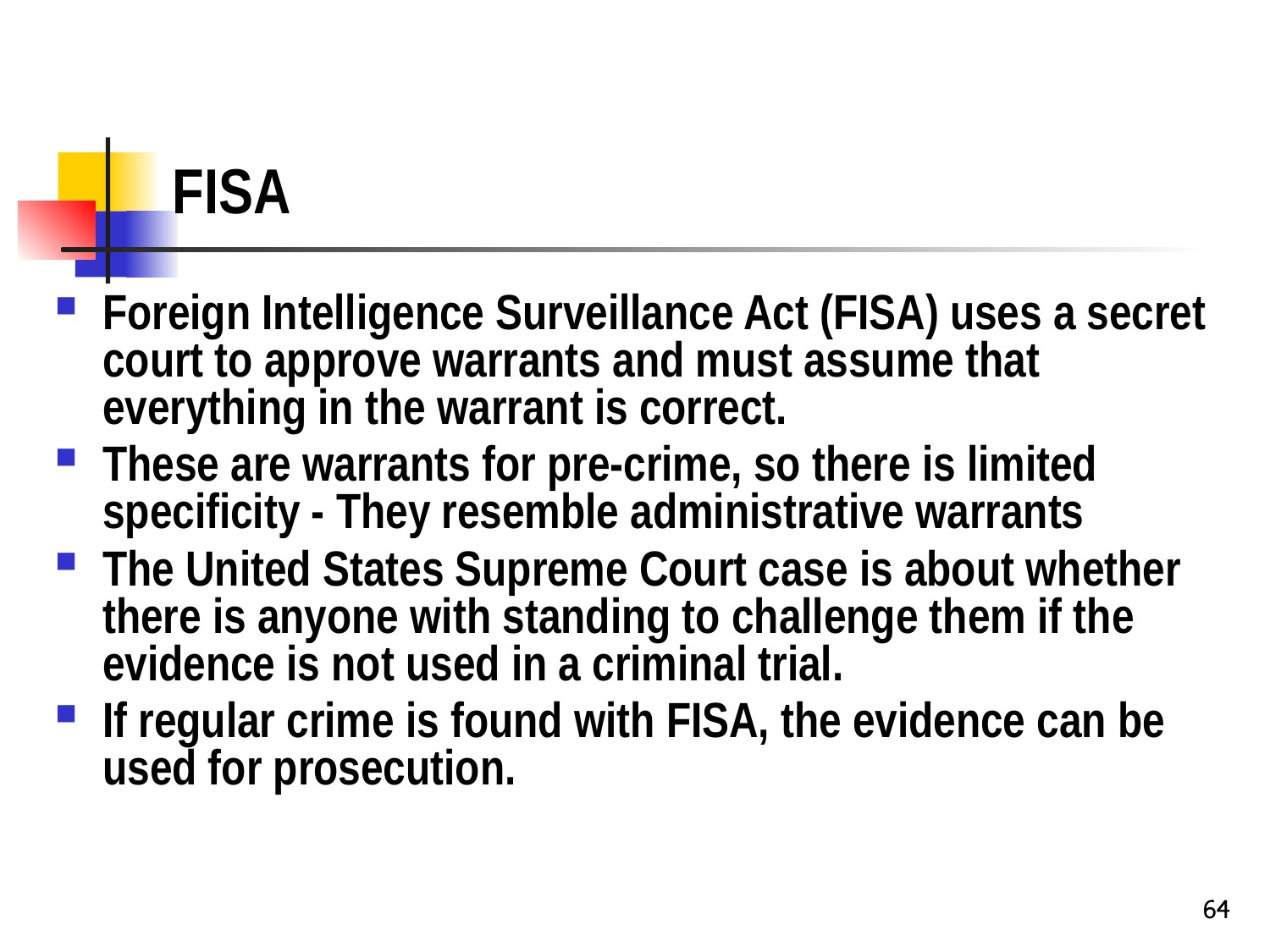

# FISA
Foreign Intelligence Surveillance Act (FISA) uses a secret court to approve warrants and must assume that everything in the warrant is correct.
These are warrants for pre-crime, so there is limited specificity - They resemble administrative warrants
The United States Supreme Court case is about whether there is anyone with standing to challenge them if the evidence is not used in a criminal trial.
If regular crime is found with FISA, the evidence can be used for prosecution.
64